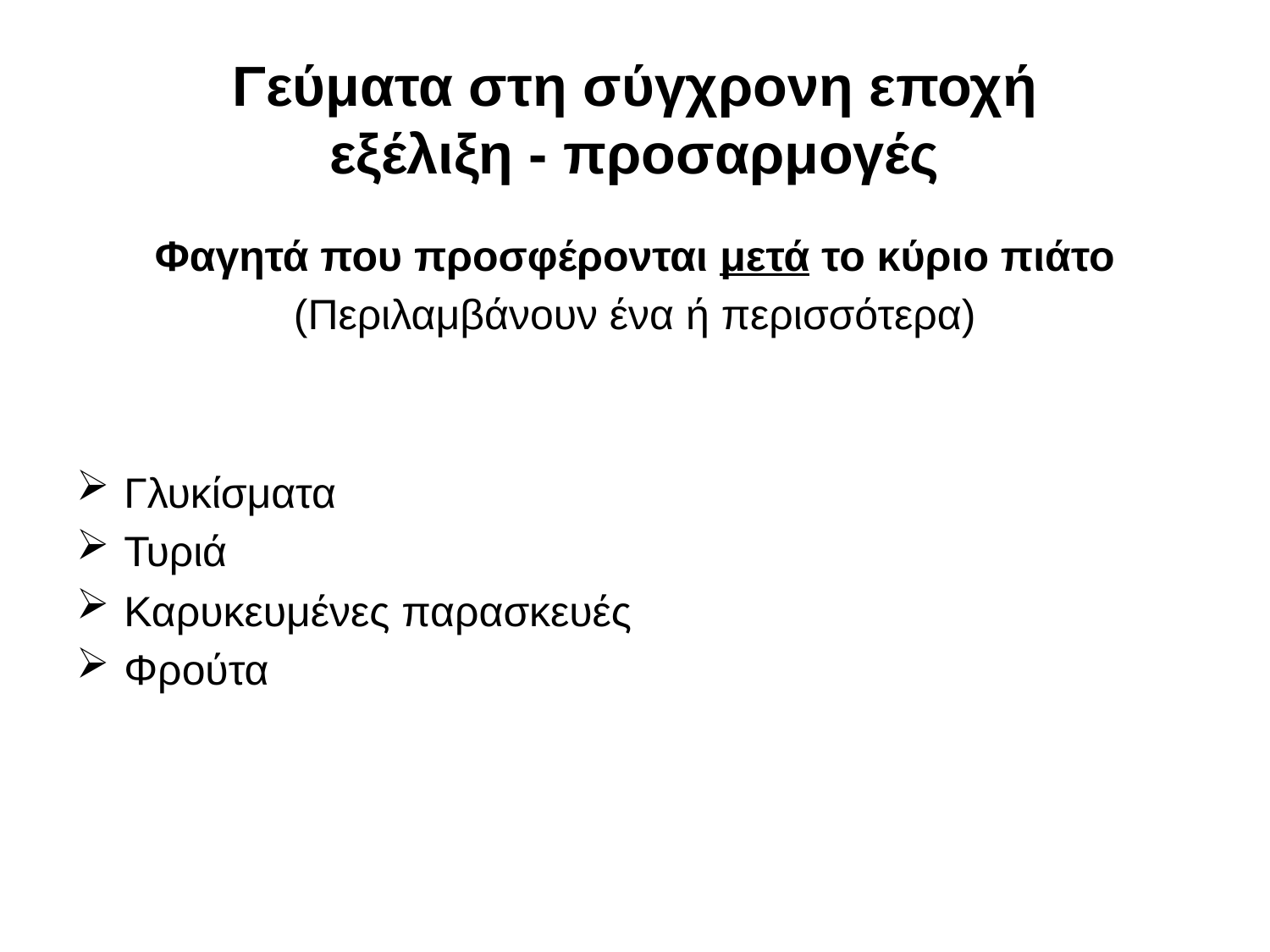

# Γεύματα στη σύγχρονη εποχή εξέλιξη - προσαρμογές
Φαγητά που προσφέρονται μετά το κύριο πιάτο
(Περιλαμβάνουν ένα ή περισσότερα)

Γλυκίσματα
Τυριά
Καρυκευμένες παρασκευές
Φρούτα